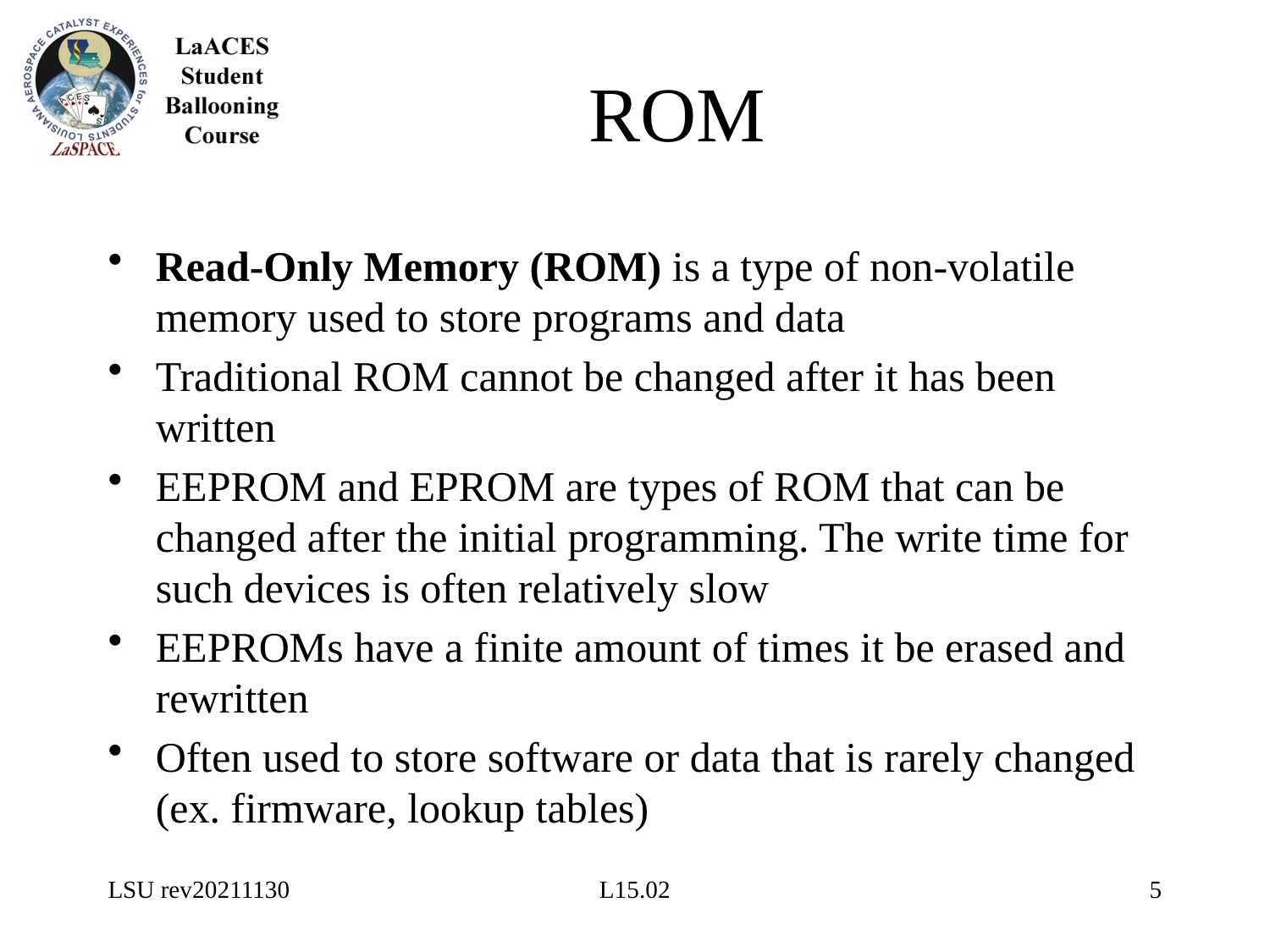

# ROM
Read-Only Memory (ROM) is a type of non-volatile memory used to store programs and data
Traditional ROM cannot be changed after it has been written
EEPROM and EPROM are types of ROM that can be changed after the initial programming. The write time for such devices is often relatively slow
EEPROMs have a finite amount of times it be erased and rewritten
Often used to store software or data that is rarely changed (ex. firmware, lookup tables)

LSU rev20211130
L15.02
5